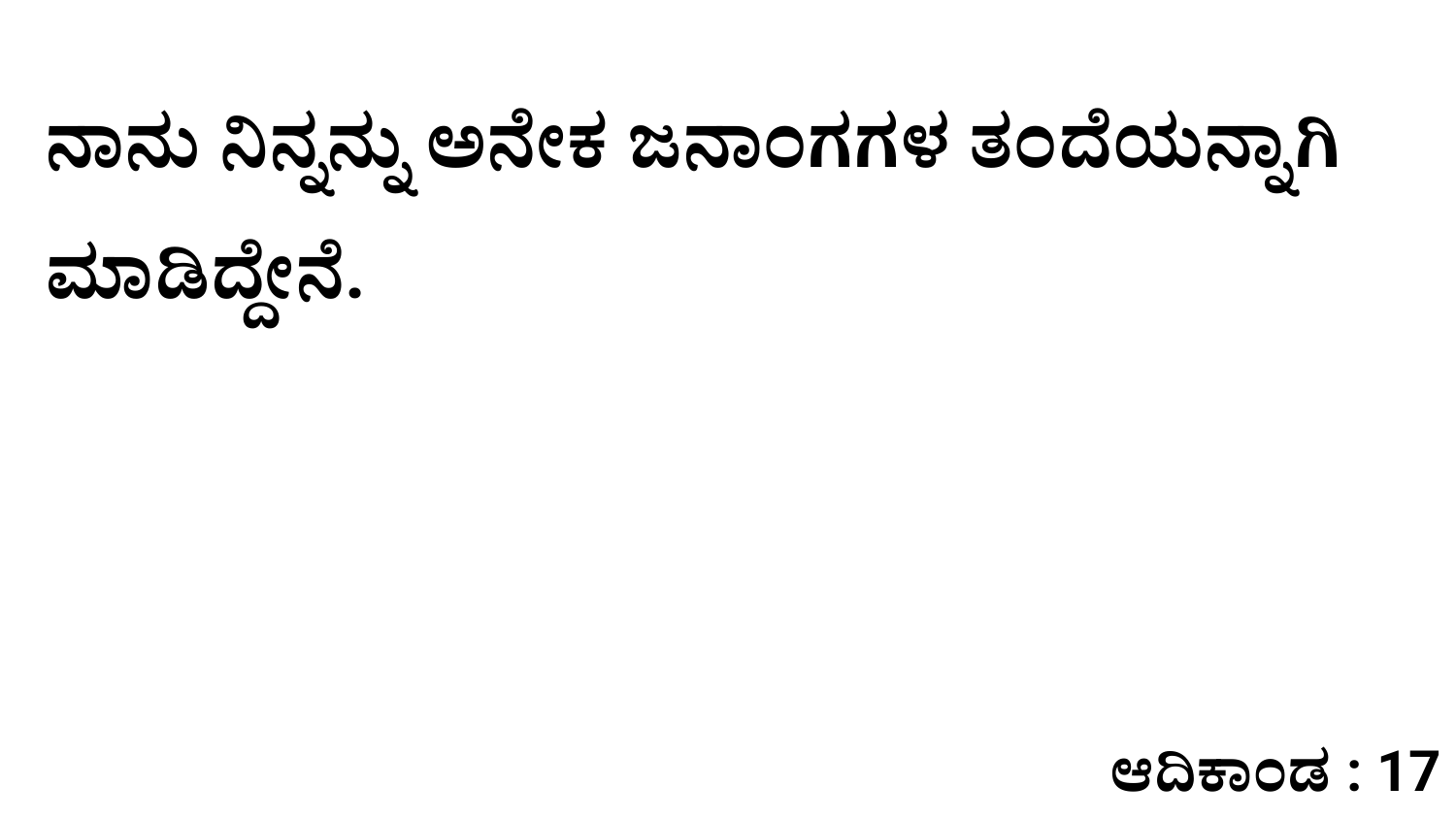

ನಾನು ನಿನ್ನನ್ನು ಅನೇಕ ಜನಾಂಗಗಳ ತಂದೆಯನ್ನಾಗಿ ಮಾಡಿದ್ದೇನೆ.
ಆದಿಕಾಂಡ : 17